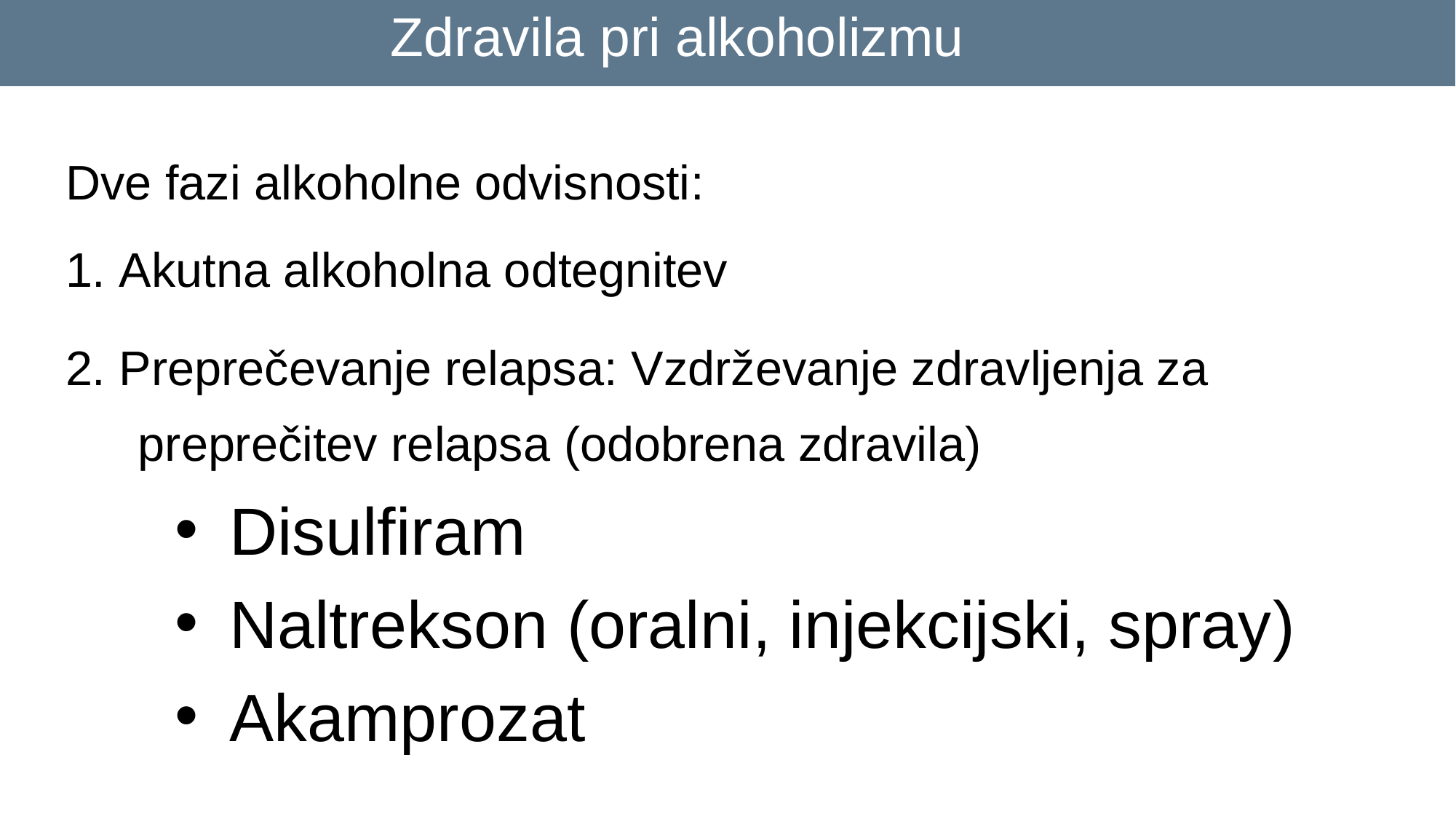

Zdravila pri alkoholizmu
Dve fazi alkoholne odvisnosti:
1. Akutna alkoholna odtegnitev
2. Preprečevanje relapsa: Vzdrževanje zdravljenja za preprečitev relapsa (odobrena zdravila)
Disulfiram
Naltrekson (oralni, injekcijski, spray)
Akamprozat